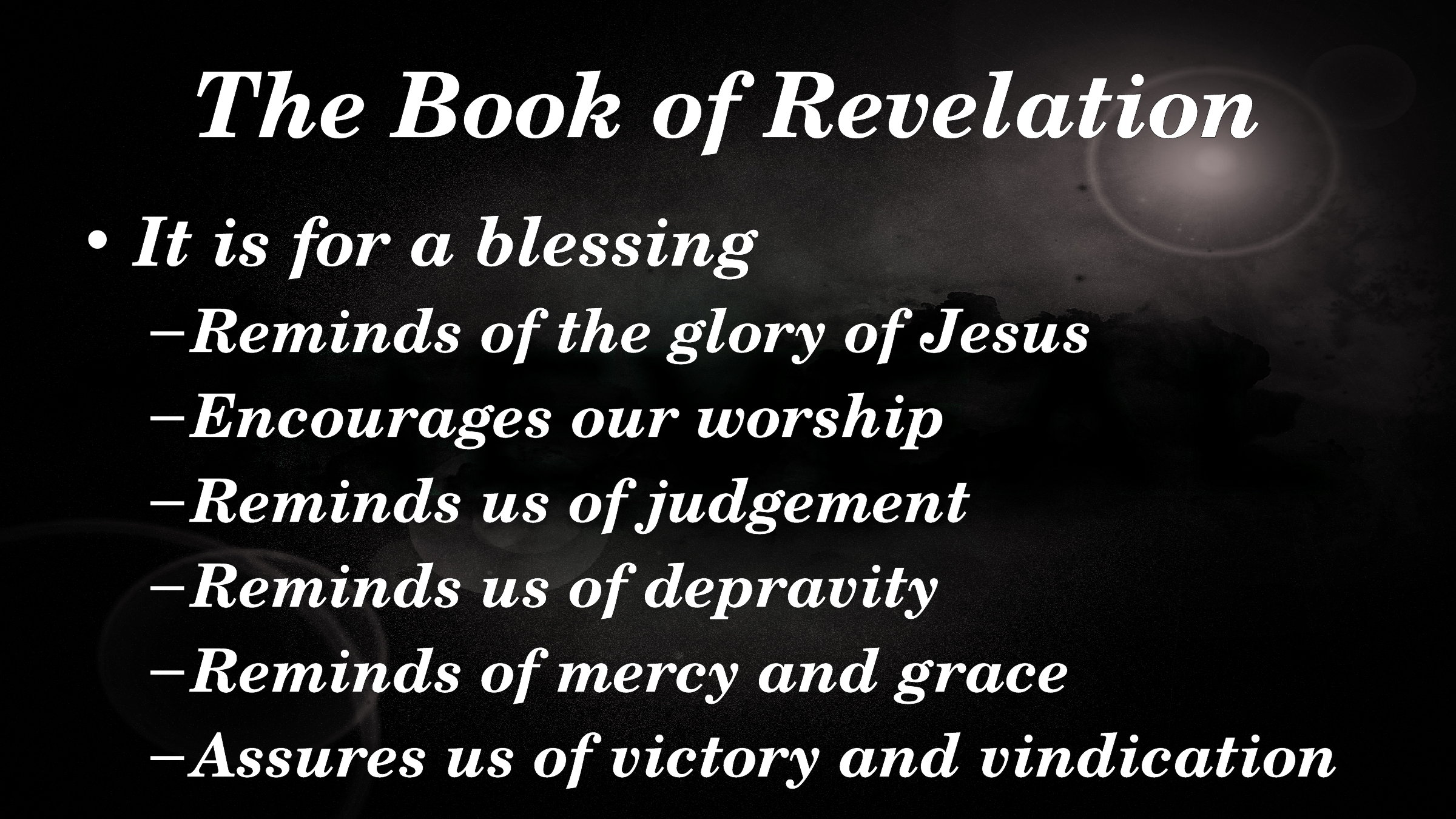

# The Book of Revelation
It is for a blessing
Reminds of the glory of Jesus
Encourages our worship
Reminds us of judgement
Reminds us of depravity
Reminds of mercy and grace
Assures us of victory and vindication